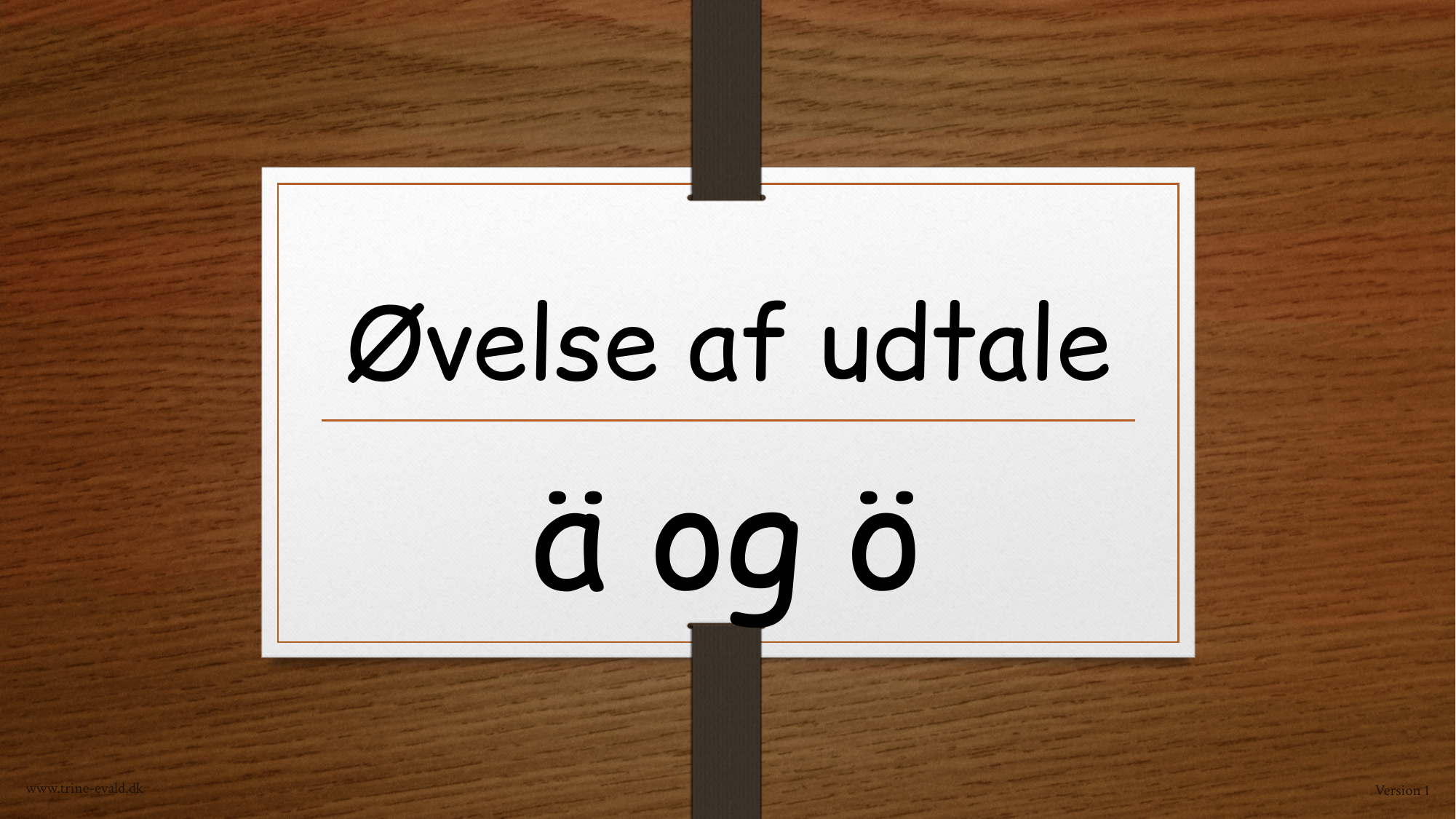

# Øvelse af udtale
ä og ö
www.trine-evald.dk
Version 1